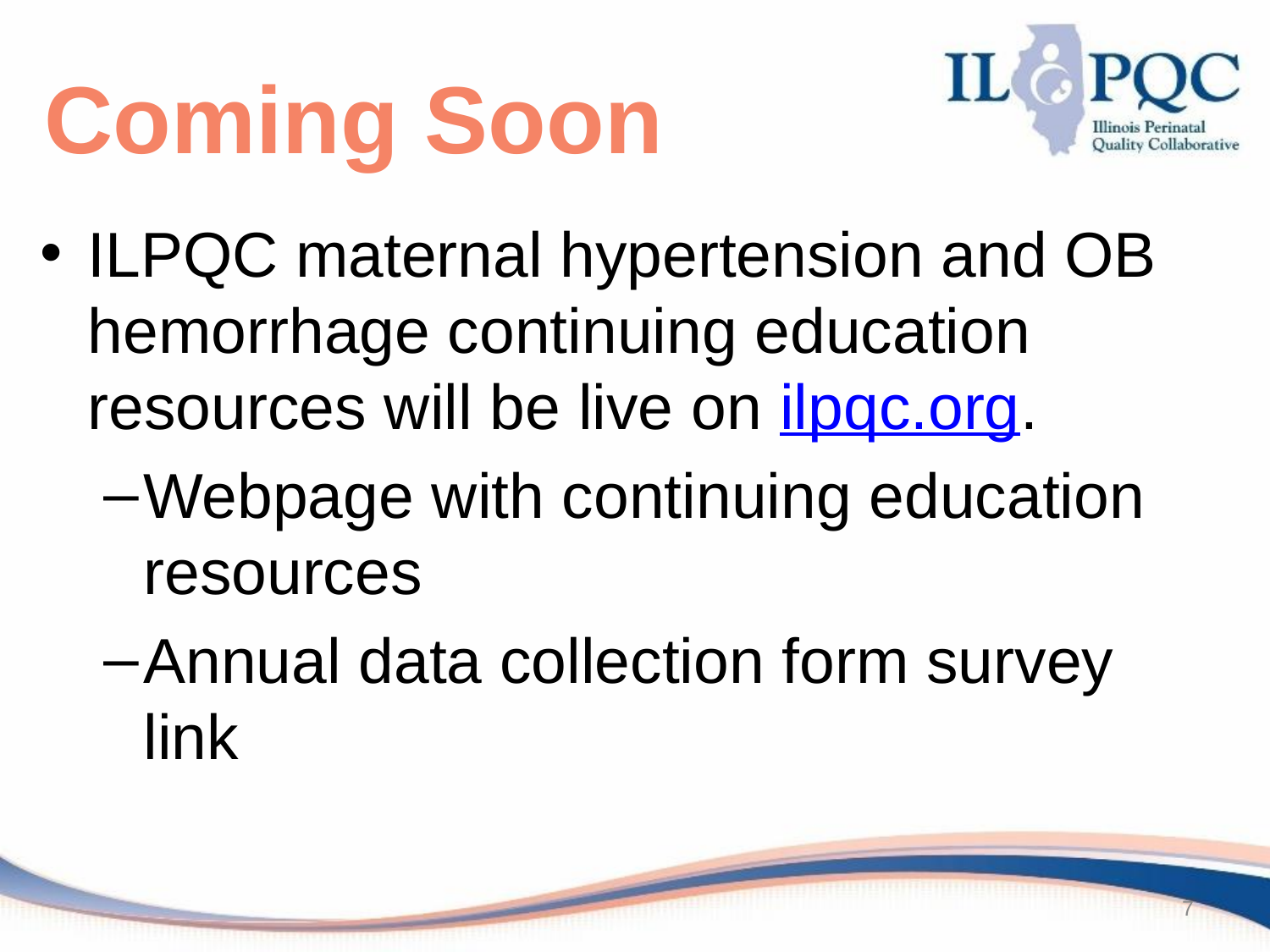

# Coming Soon
ILPQC maternal hypertension and OB hemorrhage continuing education resources will be live on ilpqc.org.
Webpage with continuing education resources
Annual data collection form survey link
7